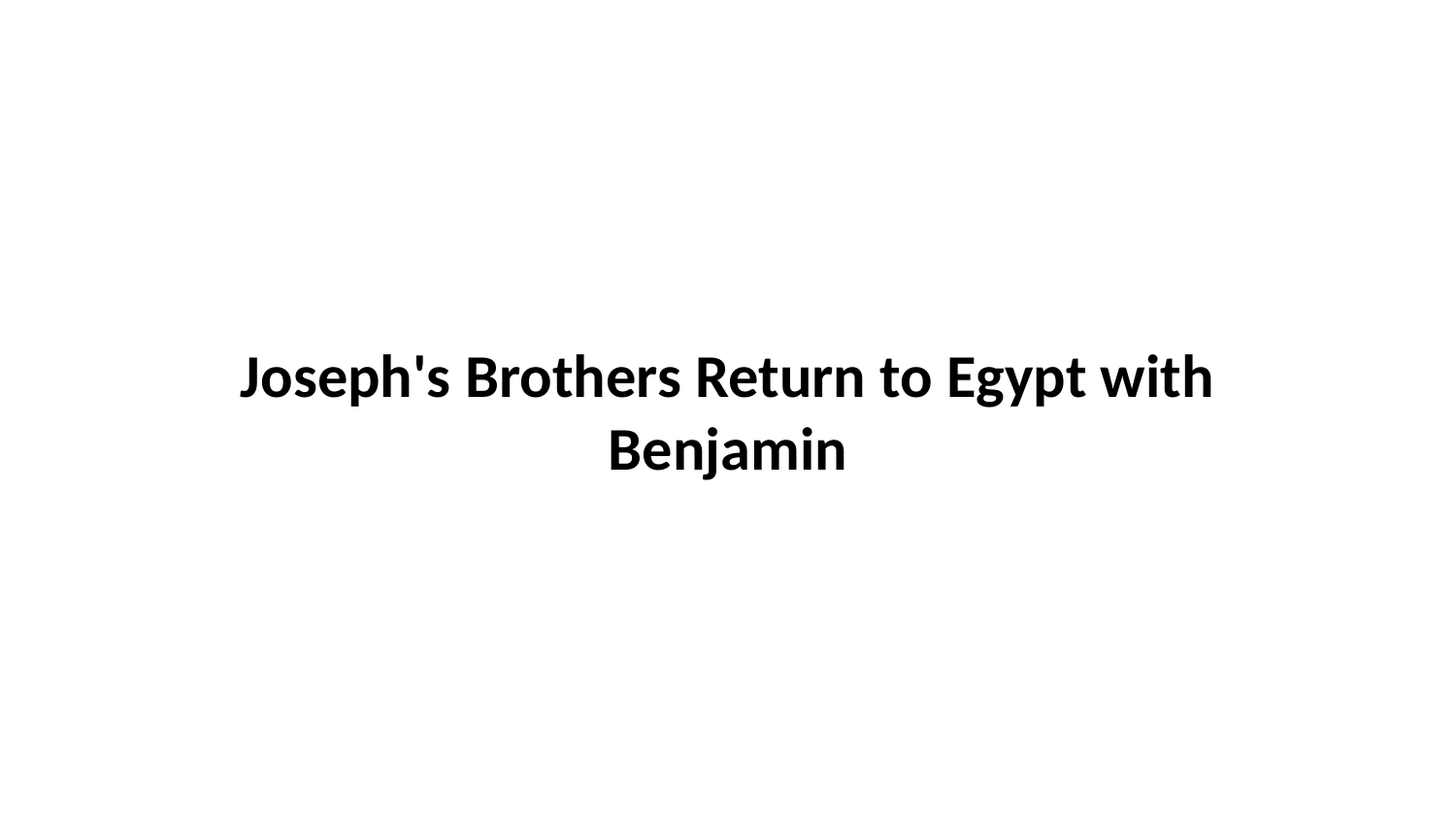

Joseph's Brothers Return to Egypt with Benjamin